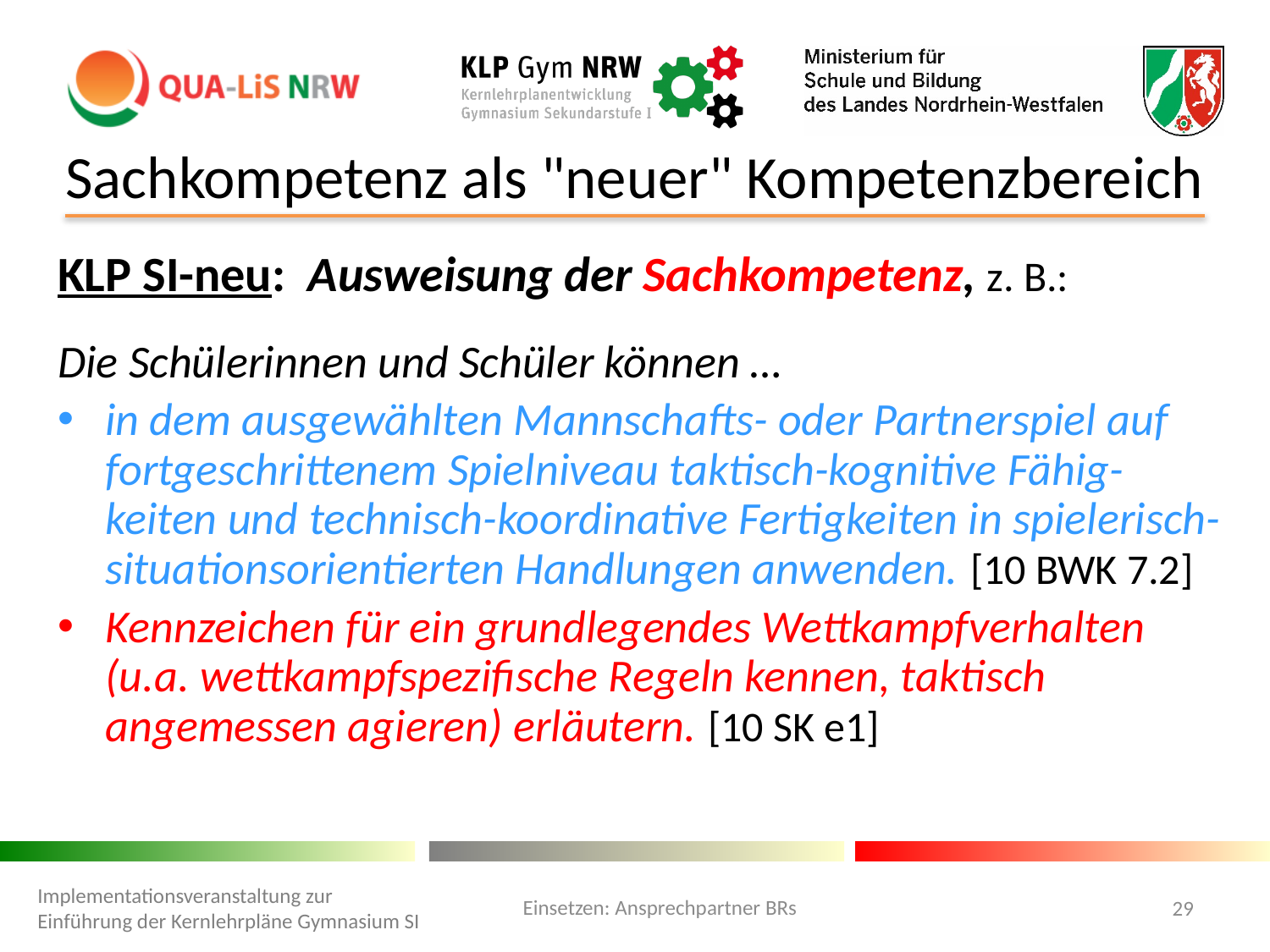

# Sachkompetenz als "neuer" Kompetenzbereich
KLP SI-neu:  Ausweisung der Sachkompetenz, z. B.:
Die Schülerinnen und Schüler können …
in dem ausgewählten Mannschafts- oder Partnerspiel auf fortgeschrittenem Spielniveau taktisch-kognitive Fähig-keiten und technisch-koordinative Fertigkeiten in spielerisch-situationsorientierten Handlungen anwenden. [10 BWK 7.2]
Kennzeichen für ein grundlegendes Wettkampfverhalten (u.a. wettkampfspezifische Regeln kennen, taktisch angemessen agieren) erläutern. [10 SK e1]
Einsetzen: Ansprechpartner BRs
Implementationsveranstaltung zur Einführung der Kernlehrpläne Gymnasium SI
29